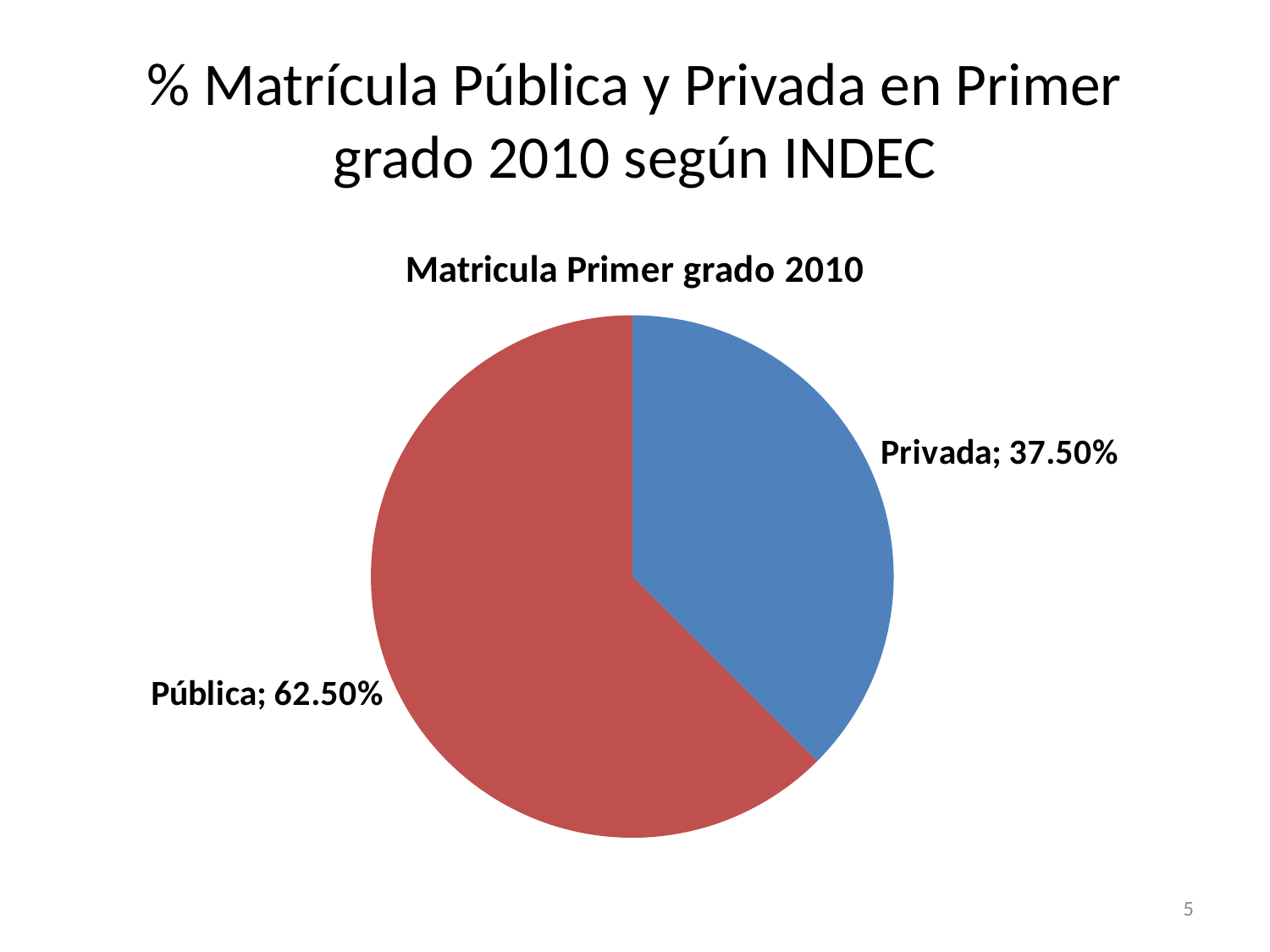

# % Matrícula Pública y Privada en Primer grado 2010 según INDEC

### Chart:

| Category | Matricula Primer grado 2010 | Columna1 |
|---|---|---|
| Privada | 0.375 | None |
| Pública | 0.625 | None |
5